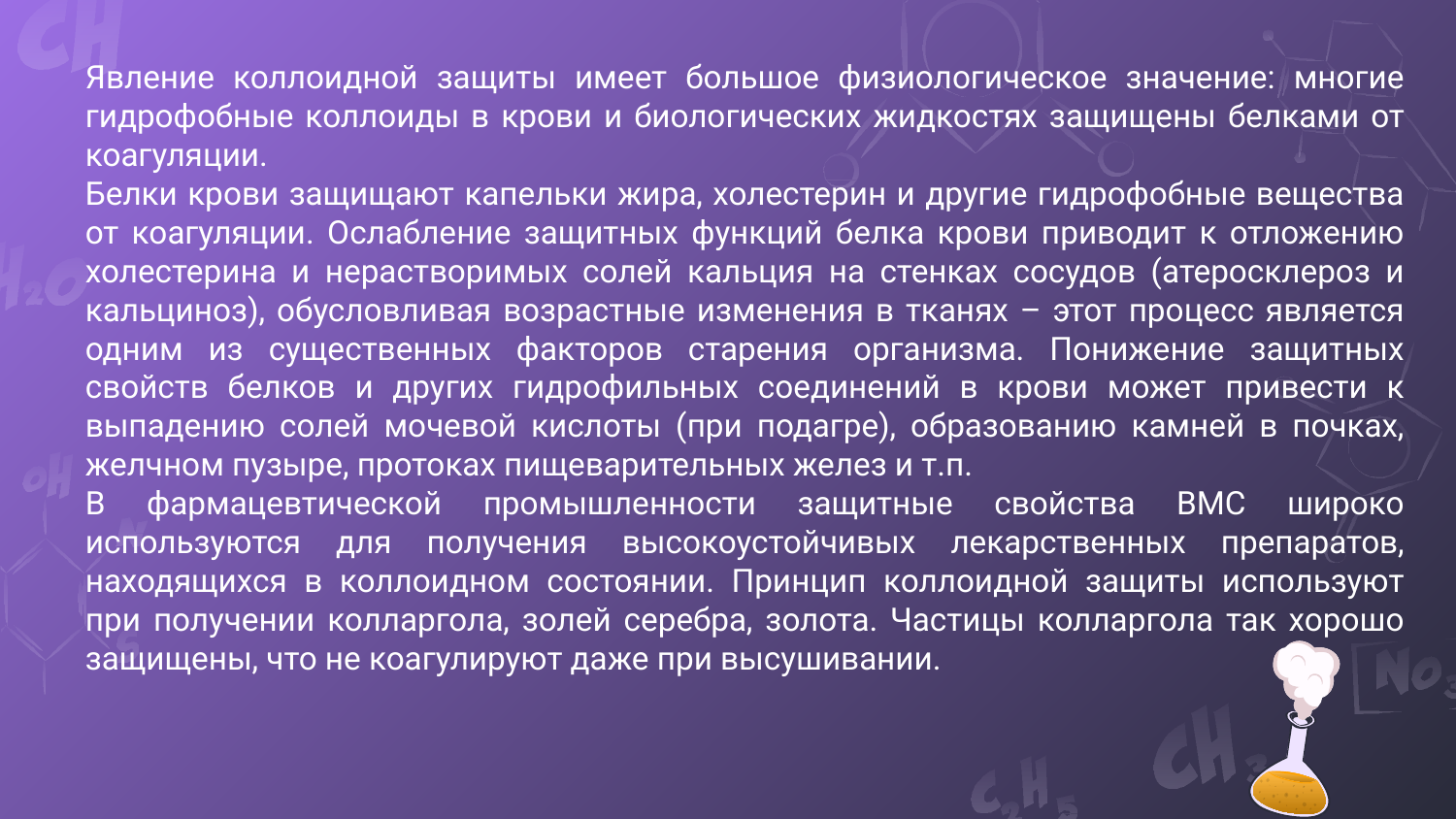

Явление коллоидной защиты имеет большое физиологическое значение: многие гидрофобные коллоиды в крови и биологических жидкостях защищены белками от коагуляции.
Белки крови защищают капельки жира, холестерин и другие гидрофобные вещества от коагуляции. Ослабление защитных функций белка крови приводит к отложению холестерина и нерастворимых солей кальция на стенках сосудов (атеросклероз и кальциноз), обусловливая возрастные изменения в тканях – этот процесс является одним из существенных факторов старения организма. Понижение защитных свойств белков и других гидрофильных соединений в крови может привести к выпадению солей мочевой кислоты (при подагре), образованию камней в почках, желчном пузыре, протоках пищеварительных желез и т.п.
В фармацевтической промышленности защитные свойства ВМС широко используются для получения высокоустойчивых лекарственных препаратов, находящихся в коллоидном состоянии. Принцип коллоидной защиты используют при получении колларгола, золей серебра, золота. Частицы колларгола так хорошо защищены, что не коагулируют даже при высушивании.